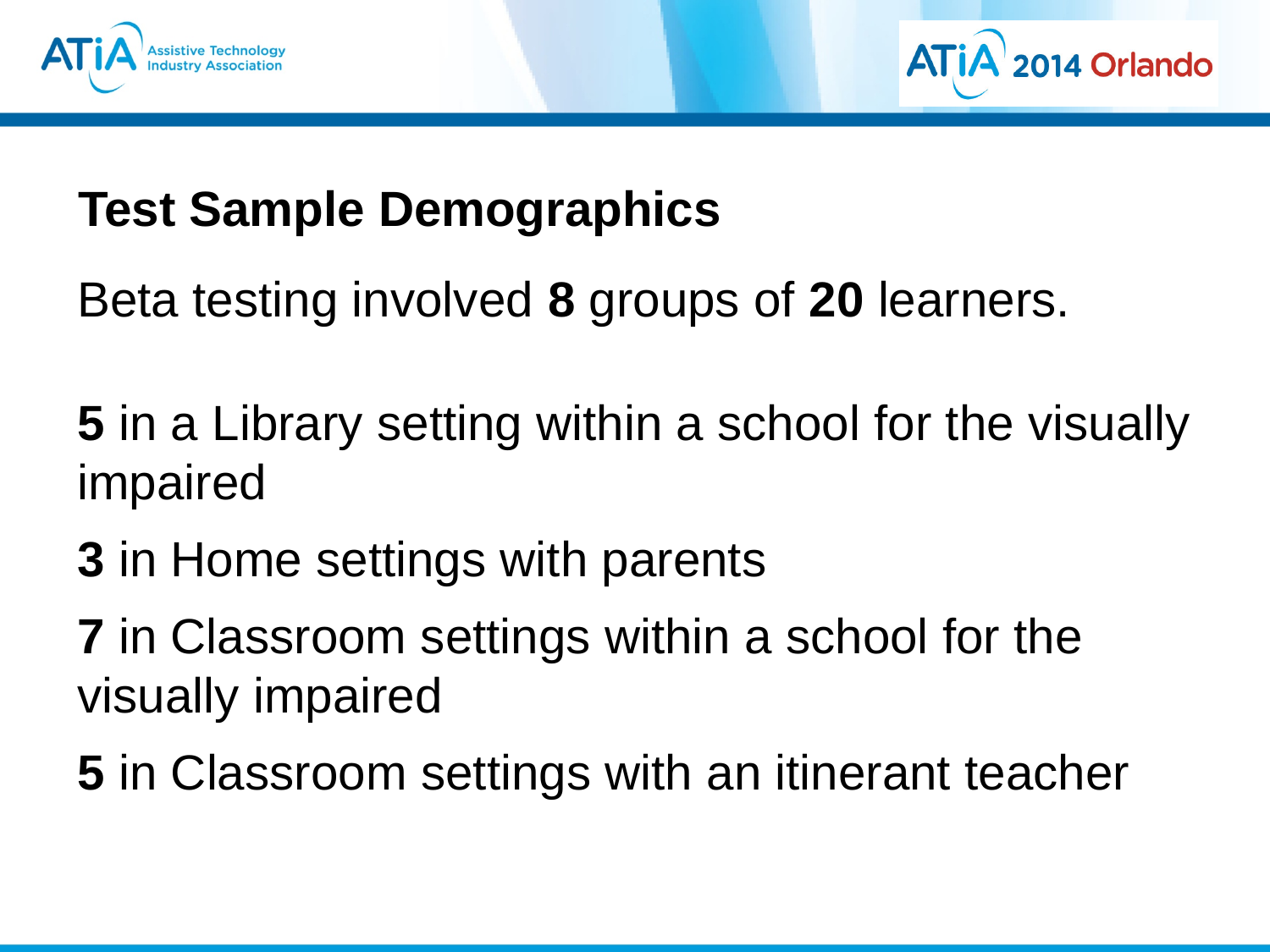

# Test Sample Demographics
Beta testing involved 8 groups of 20 learners.

5 in a Library setting within a school for the visually 	impaired
3 in Home settings with parents
7 in Classroom settings within a school for the 	visually impaired
5 in Classroom settings with an itinerant teacher